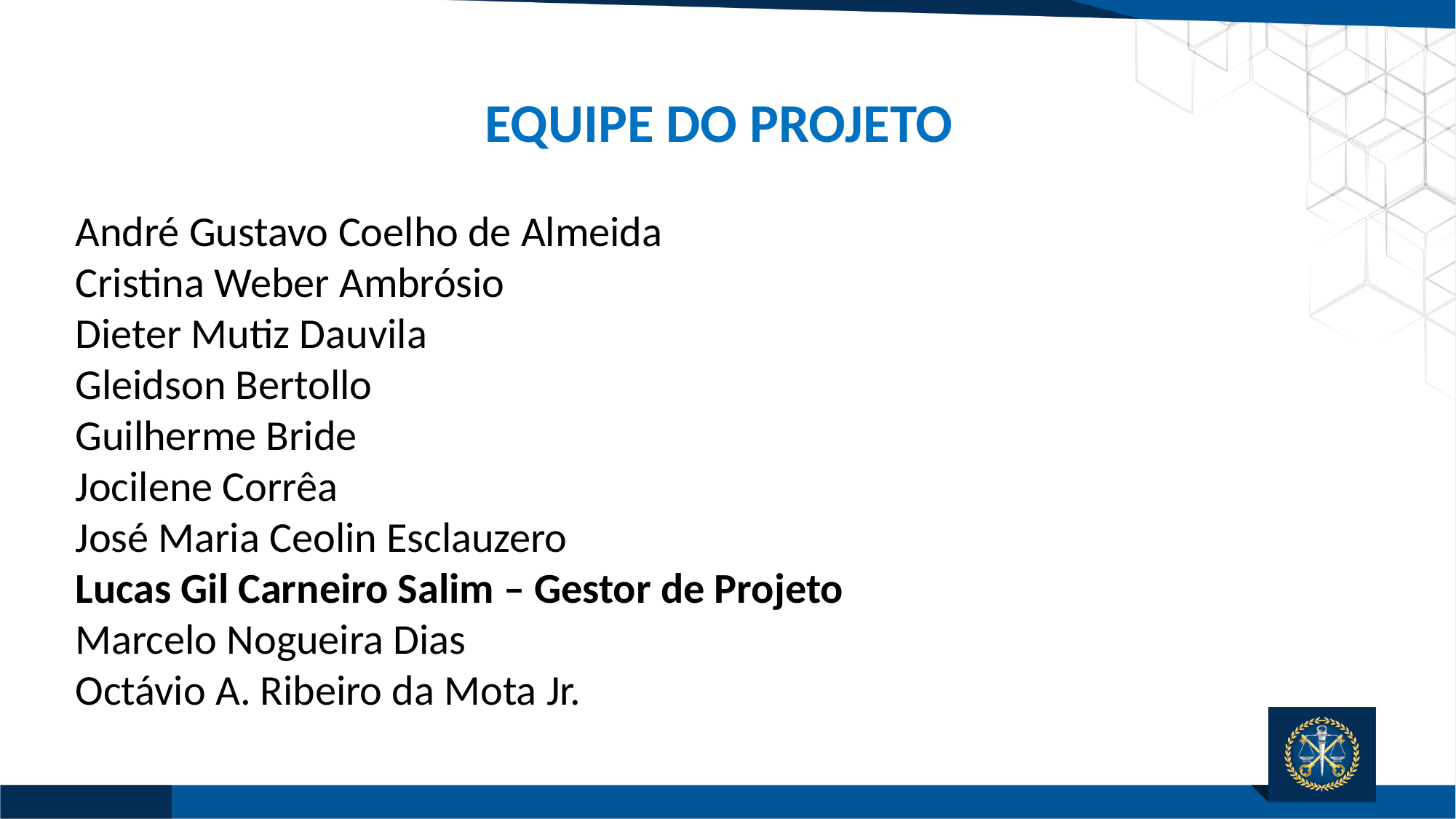

EQUIPE DO PROJETO

André Gustavo Coelho de Almeida
Cristina Weber Ambrósio
Dieter Mutiz Dauvila
Gleidson Bertollo
Guilherme Bride
Jocilene Corrêa
José Maria Ceolin Esclauzero
Lucas Gil Carneiro Salim – Gestor de Projeto
Marcelo Nogueira Dias
Octávio A. Ribeiro da Mota Jr.